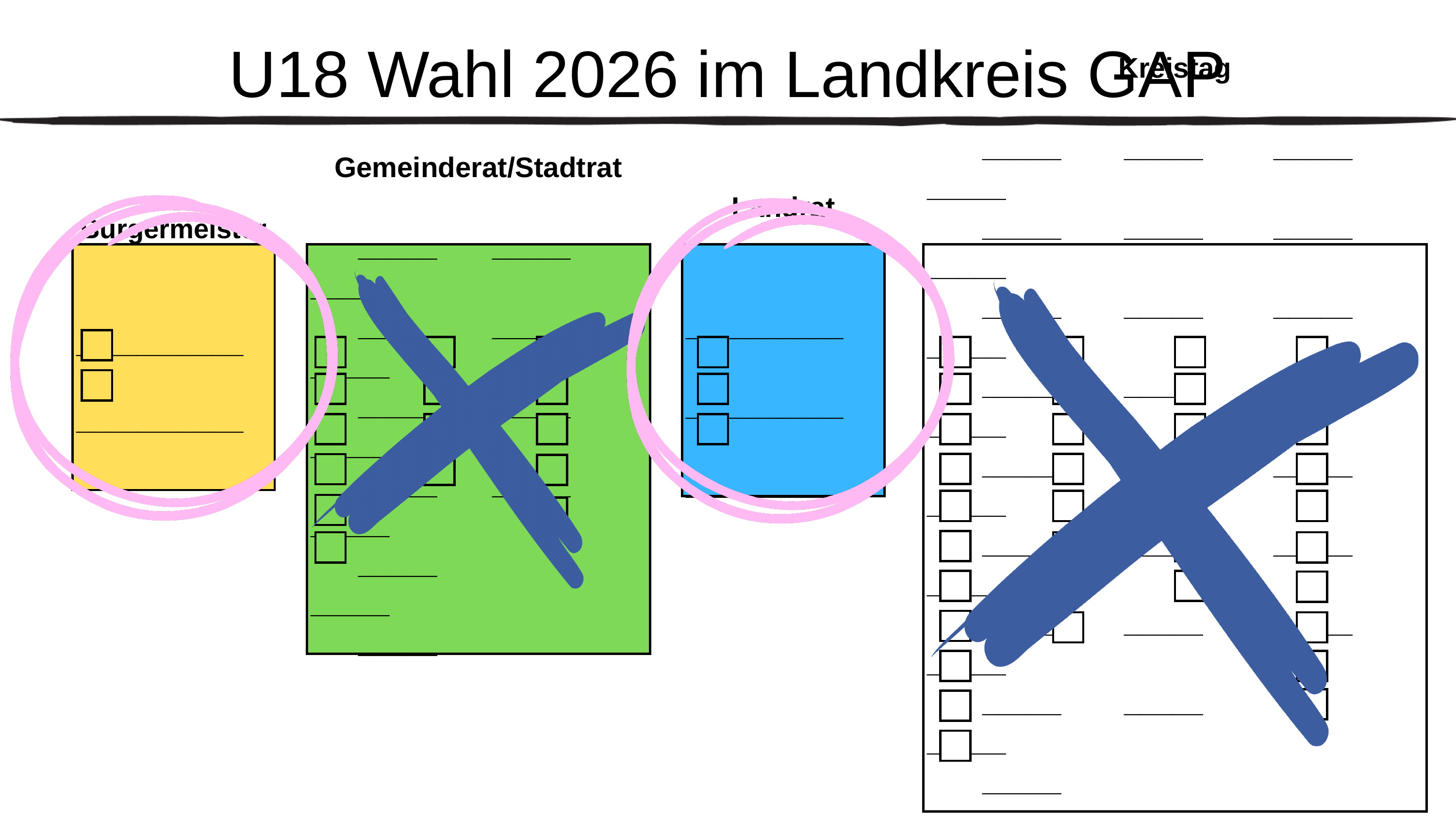

U18 Wahl 2026 im Landkreis GAP

Bürgermeister

       ___________
       ___________

Gemeinderat/Stadtrat

      _____       _____       _____
      _____       _____       _____
      _____       _____       _____
      _____       _____       _____
      _____                        _____
      _____

Landrat

       __________
       __________
       __________

Kreistag

       _____        _____         _____        _____
       _____        _____         _____        _____
       _____        _____         _____        _____
       _____        _____         _____        _____
       _____        _____         _____        _____
       _____        _____         _____        _____
       _____        _____         _____        _____
       _____        _____                           _____
       _____                                             _____
       _____                                             _____
       _____